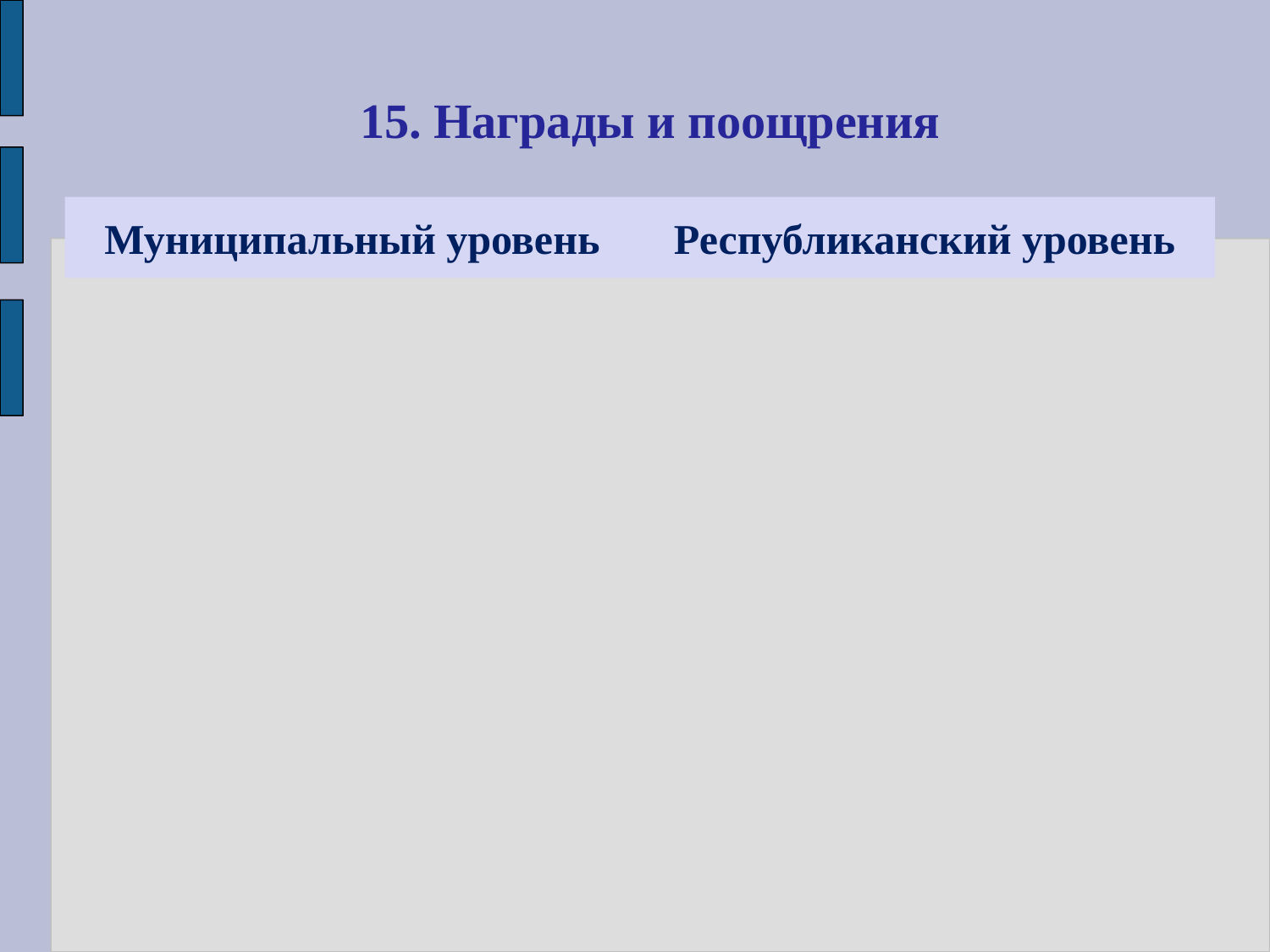

15. Награды и поощрения
Муниципальный уровень       Республиканский уровень